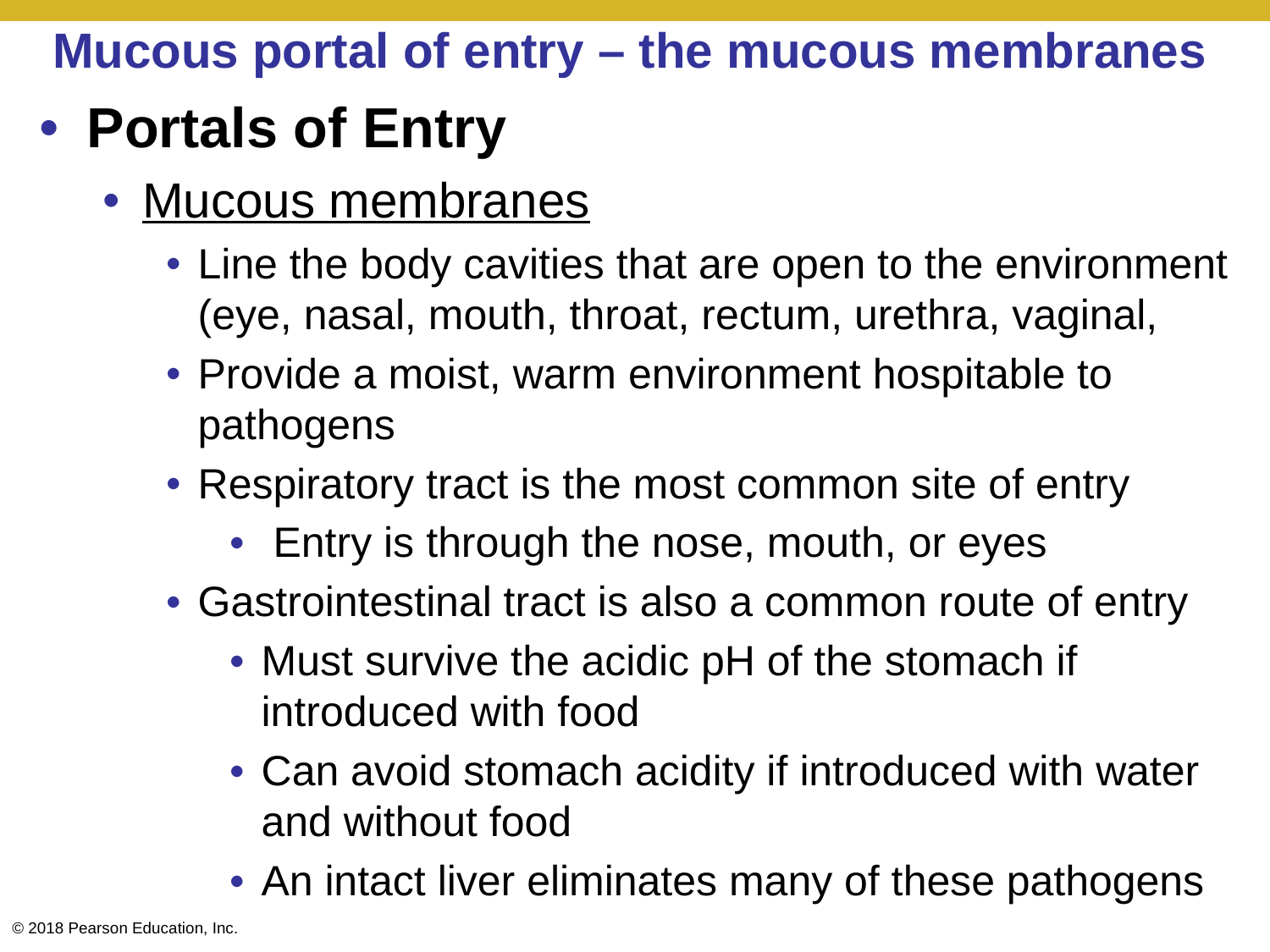

# Mucous portal of entry – the mucous membranes
Portals of Entry
Mucous membranes
Line the body cavities that are open to the environment (eye, nasal, mouth, throat, rectum, urethra, vaginal,
Provide a moist, warm environment hospitable to pathogens
Respiratory tract is the most common site of entry
 Entry is through the nose, mouth, or eyes
Gastrointestinal tract is also a common route of entry
Must survive the acidic pH of the stomach if introduced with food
Can avoid stomach acidity if introduced with water and without food
An intact liver eliminates many of these pathogens